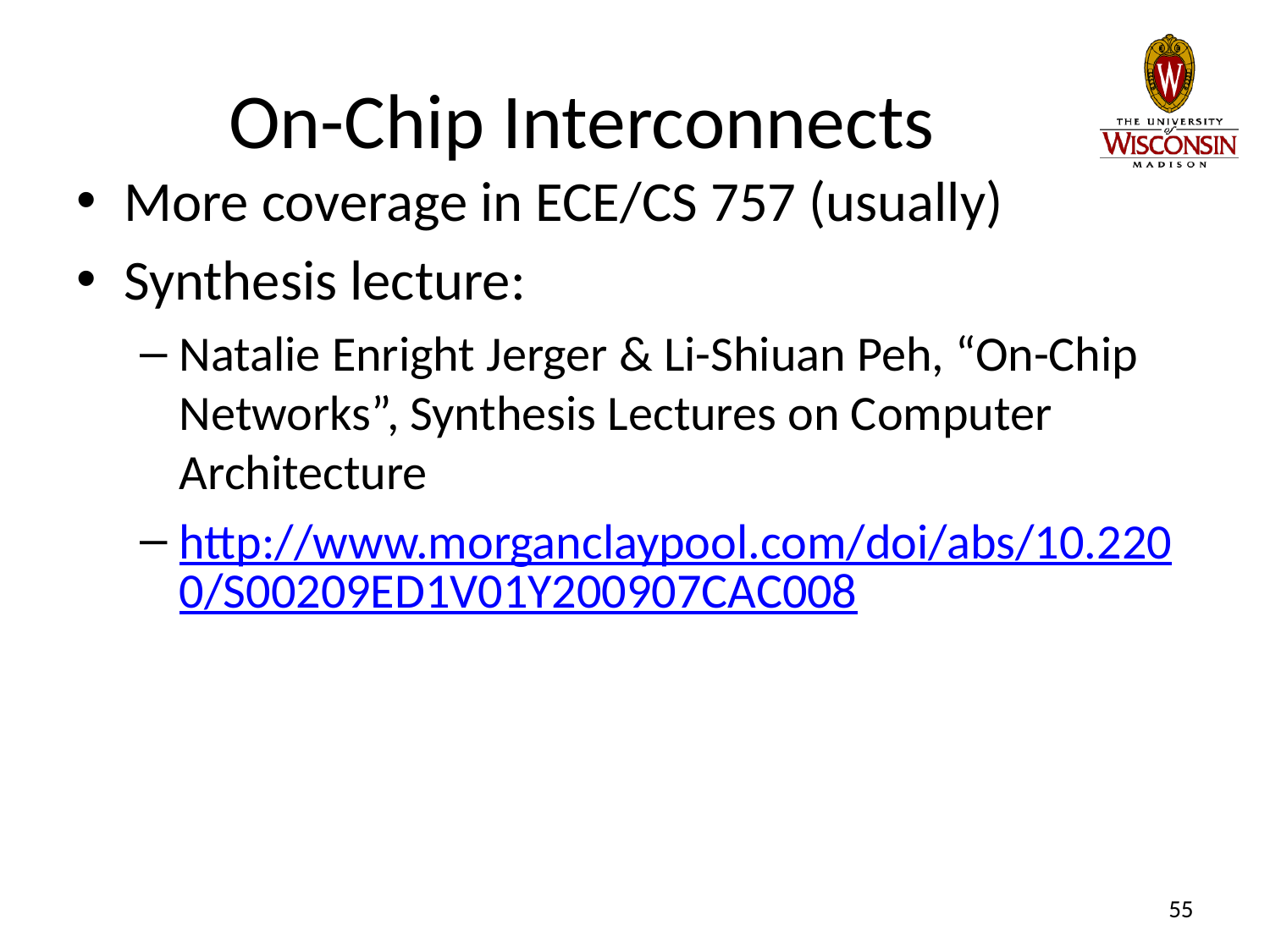

# On-Chip Interconnects
More coverage in ECE/CS 757 (usually)
Synthesis lecture:
Natalie Enright Jerger & Li-Shiuan Peh, “On-Chip Networks”, Synthesis Lectures on Computer Architecture
http://www.morganclaypool.com/doi/abs/10.2200/S00209ED1V01Y200907CAC008
55